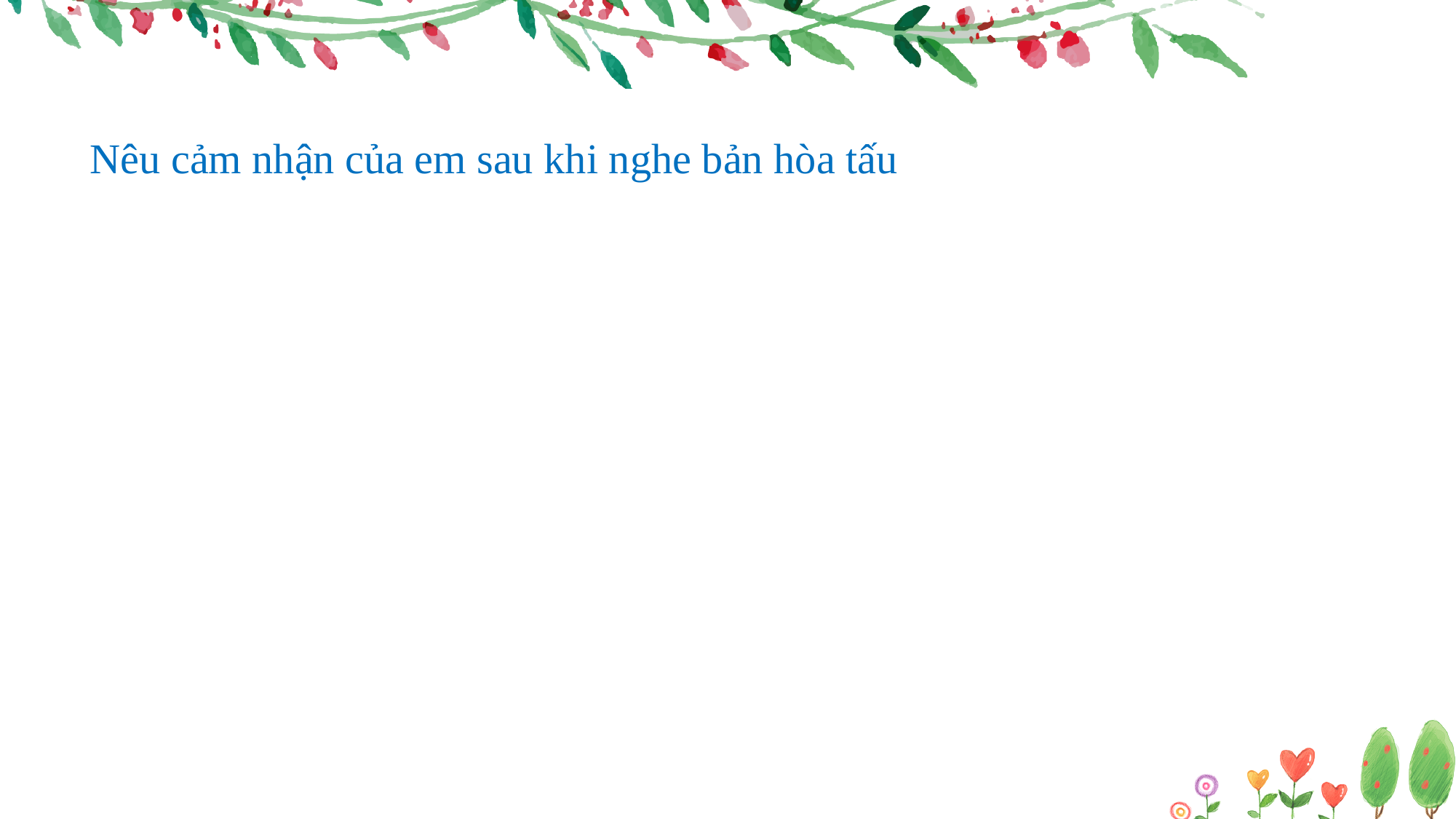

Nêu cảm nhận của em sau khi nghe bản hòa tấu